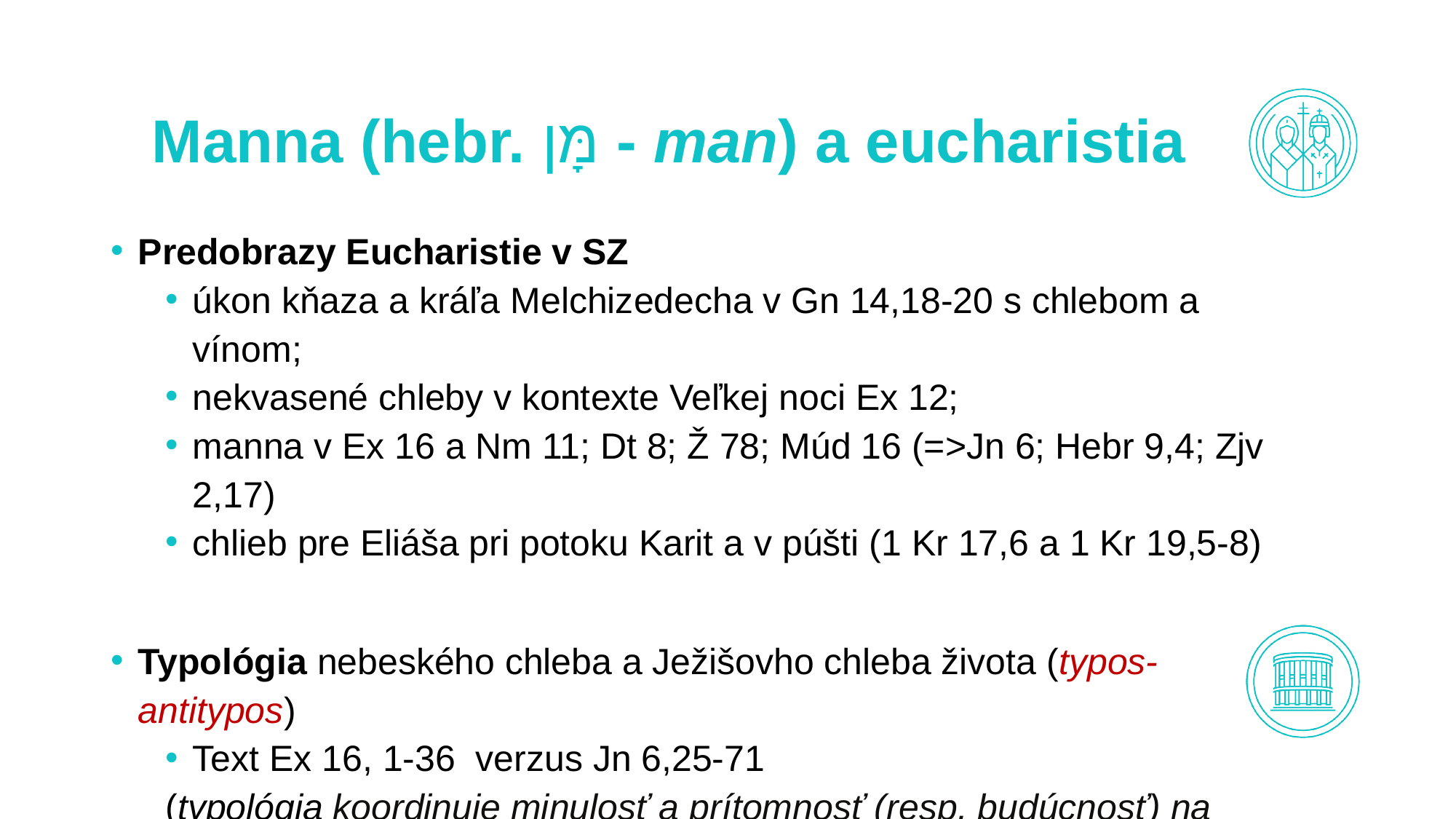

# Manna (hebr. מָּן - man) a eucharistia
Predobrazy Eucharistie v SZ
úkon kňaza a kráľa Melchizedecha v Gn 14,18-20 s chlebom a vínom;
nekvasené chleby v kontexte Veľkej noci Ex 12;
manna v Ex 16 a Nm 11; Dt 8; Ž 78; Múd 16 (=>Jn 6; Hebr 9,4; Zjv 2,17)
chlieb pre Eliáša pri potoku Karit a v púšti (1 Kr 17,6 a 1 Kr 19,5-8)

Typológia nebeského chleba a Ježišovho chleba života (typos-antitypos)
Text Ex 16, 1-36  verzus Jn 6,25-71
(typológia koordinuje minulosť a prítomnosť (resp. budúcnosť) na základe podobností významných osôb, udalostí a inštitúcií v Písme).